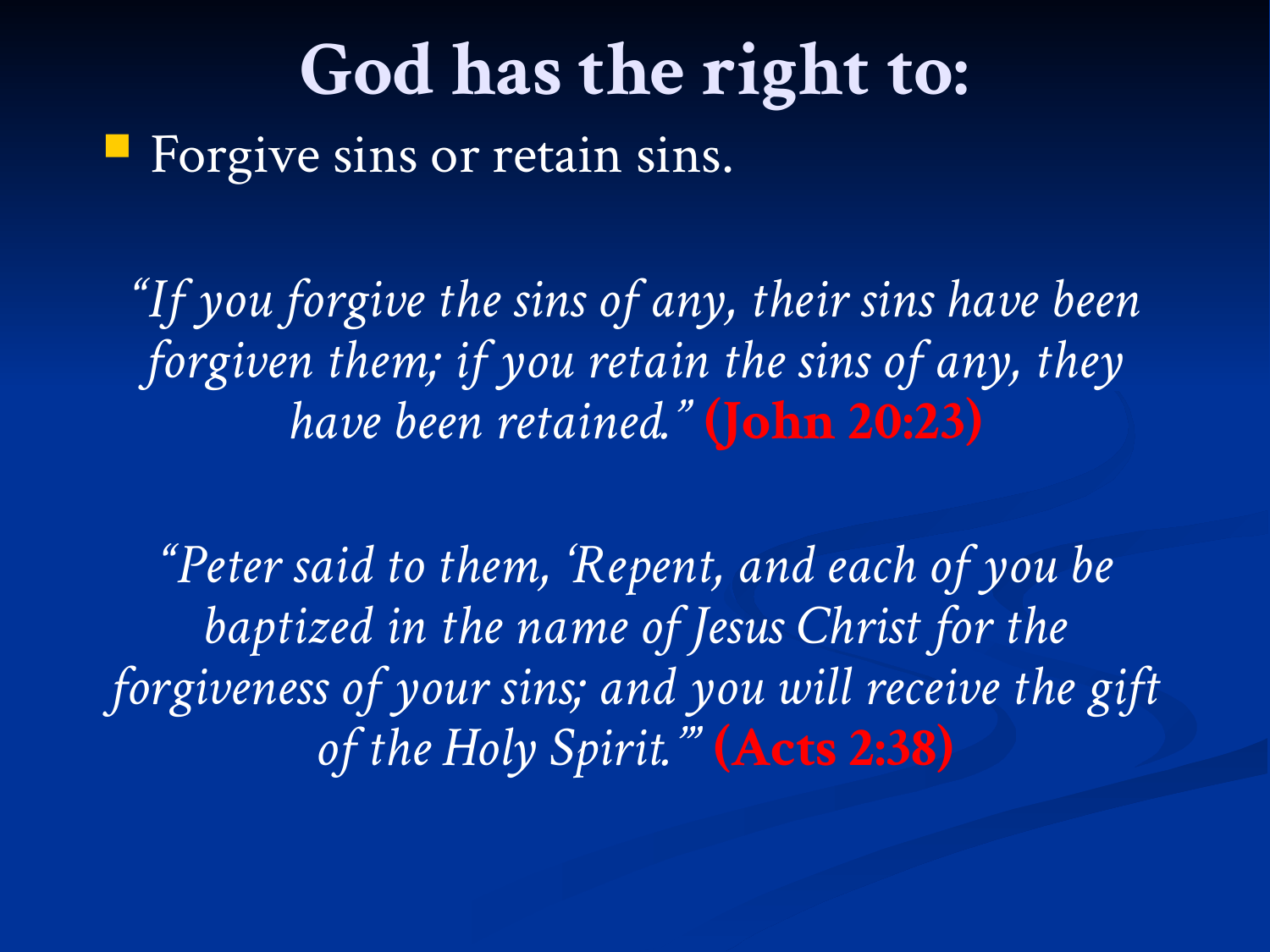

# God has the right to:
Forgive sins or retain sins.

“If you forgive the sins of any, their sins have been forgiven them; if you retain the sins of any, they have been retained.” (John 20:23)

“Peter said to them, ‘Repent, and each of you be baptized in the name of Jesus Christ for the forgiveness of your sins; and you will receive the gift of the Holy Spirit.’” (Acts 2:38)